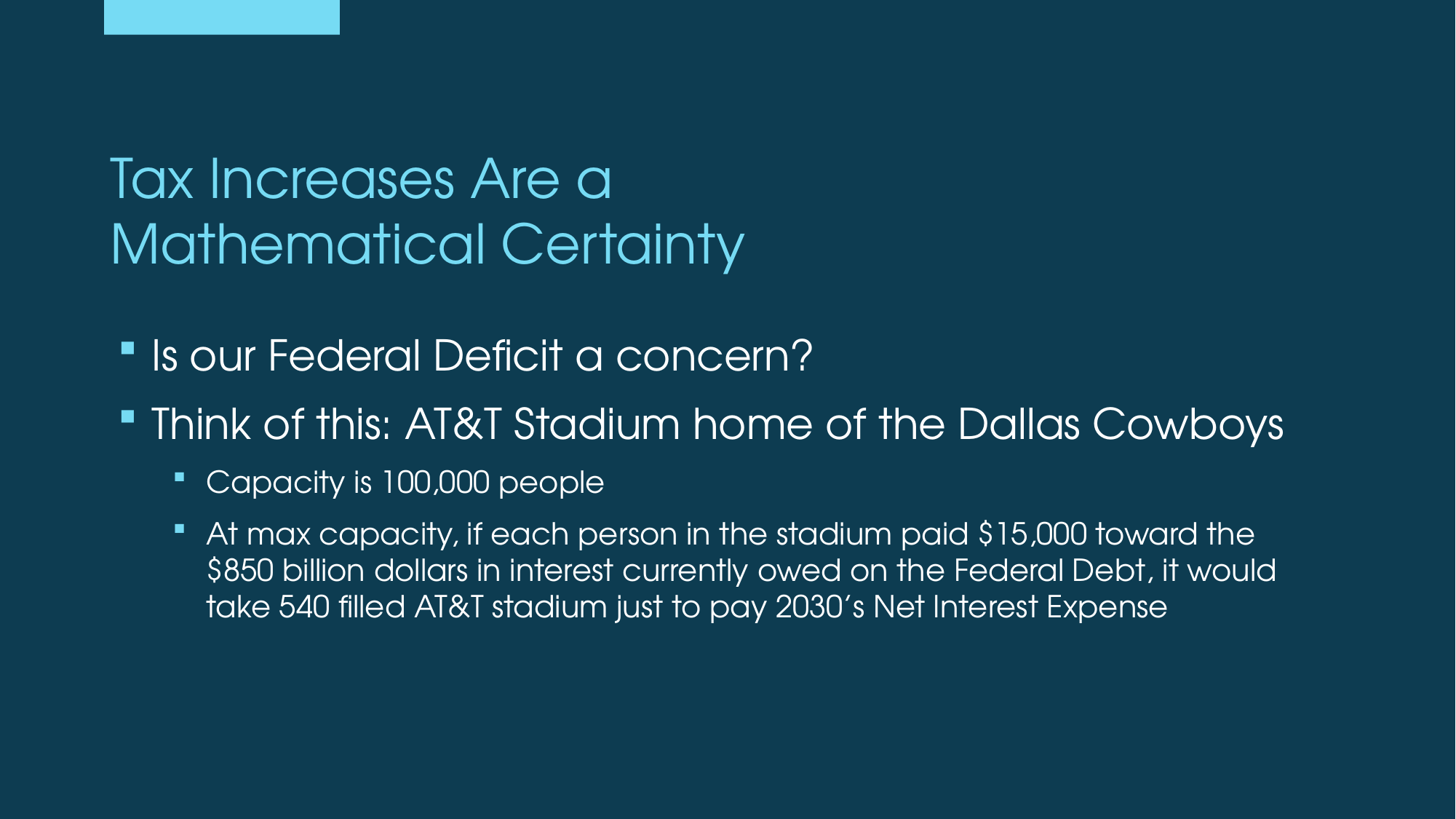

# Tax Increases Are a Mathematical Certainty
Is our Federal Deficit a concern?
Think of this: AT&T Stadium home of the Dallas Cowboys
Capacity is 100,000 people
At max capacity, if each person in the stadium paid $15,000 toward the $850 billion dollars in interest currently owed on the Federal Debt, it would take 540 filled AT&T stadium just to pay 2030’s Net Interest Expense